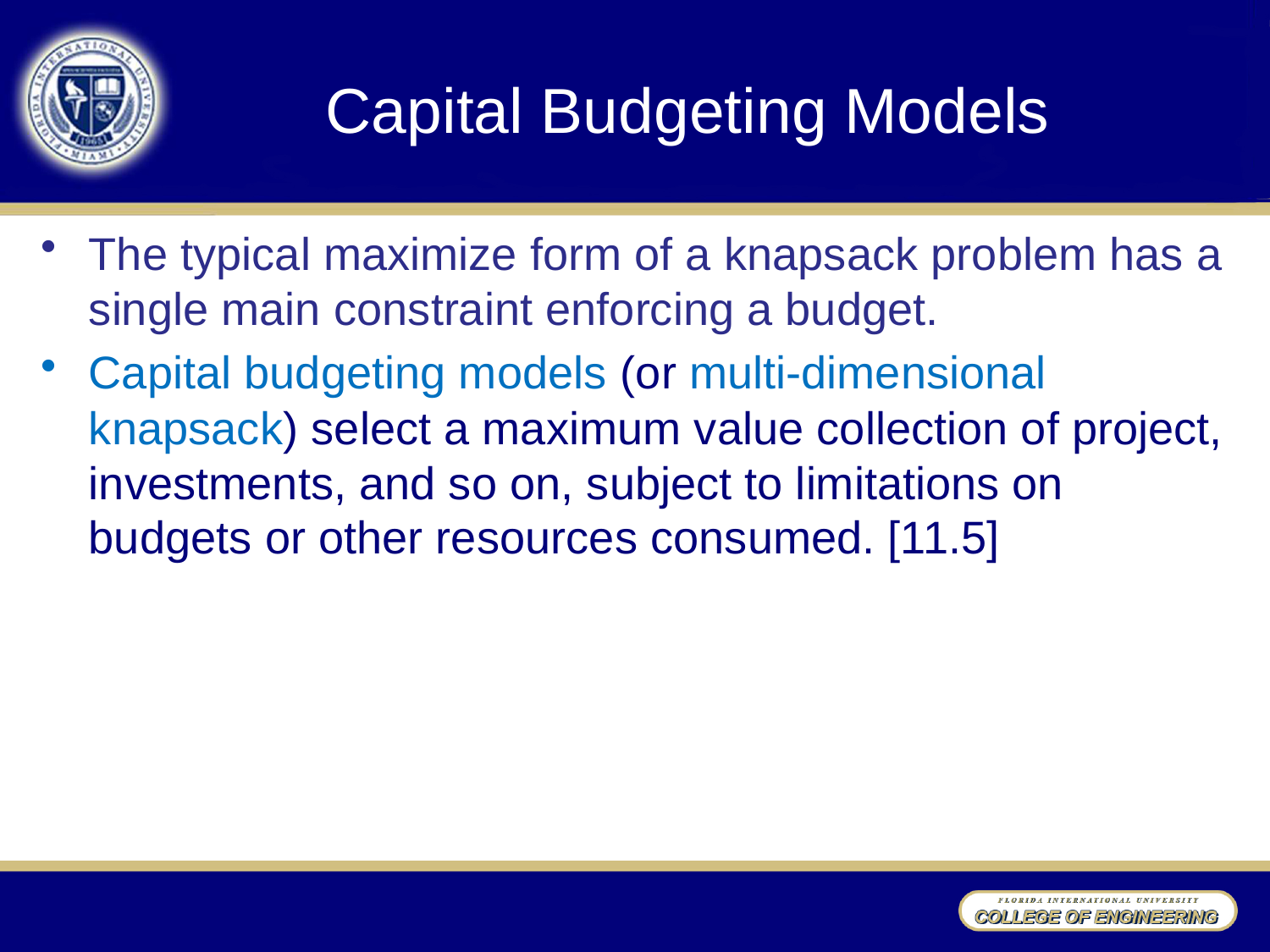

# Capital Budgeting Models
The typical maximize form of a knapsack problem has a single main constraint enforcing a budget.
Capital budgeting models (or multi-dimensional knapsack) select a maximum value collection of project, investments, and so on, subject to limitations on budgets or other resources consumed. [11.5]